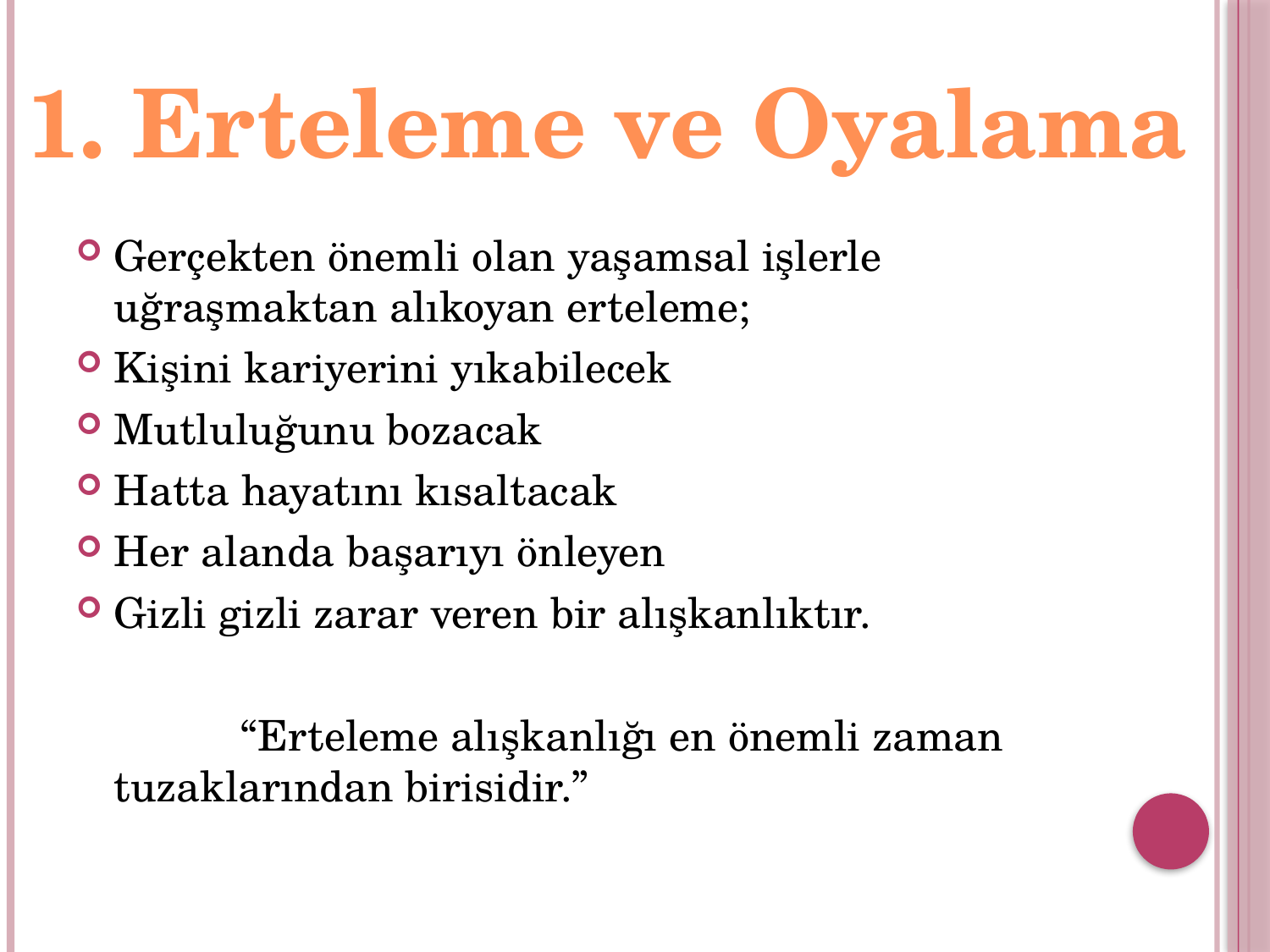

1. Erteleme ve Oyalama
Gerçekten önemli olan yaşamsal işlerle uğraşmaktan alıkoyan erteleme;
Kişini kariyerini yıkabilecek
Mutluluğunu bozacak
Hatta hayatını kısaltacak
Her alanda başarıyı önleyen
Gizli gizli zarar veren bir alışkanlıktır.

  		“Erteleme alışkanlığı en önemli zaman tuzaklarından birisidir.”